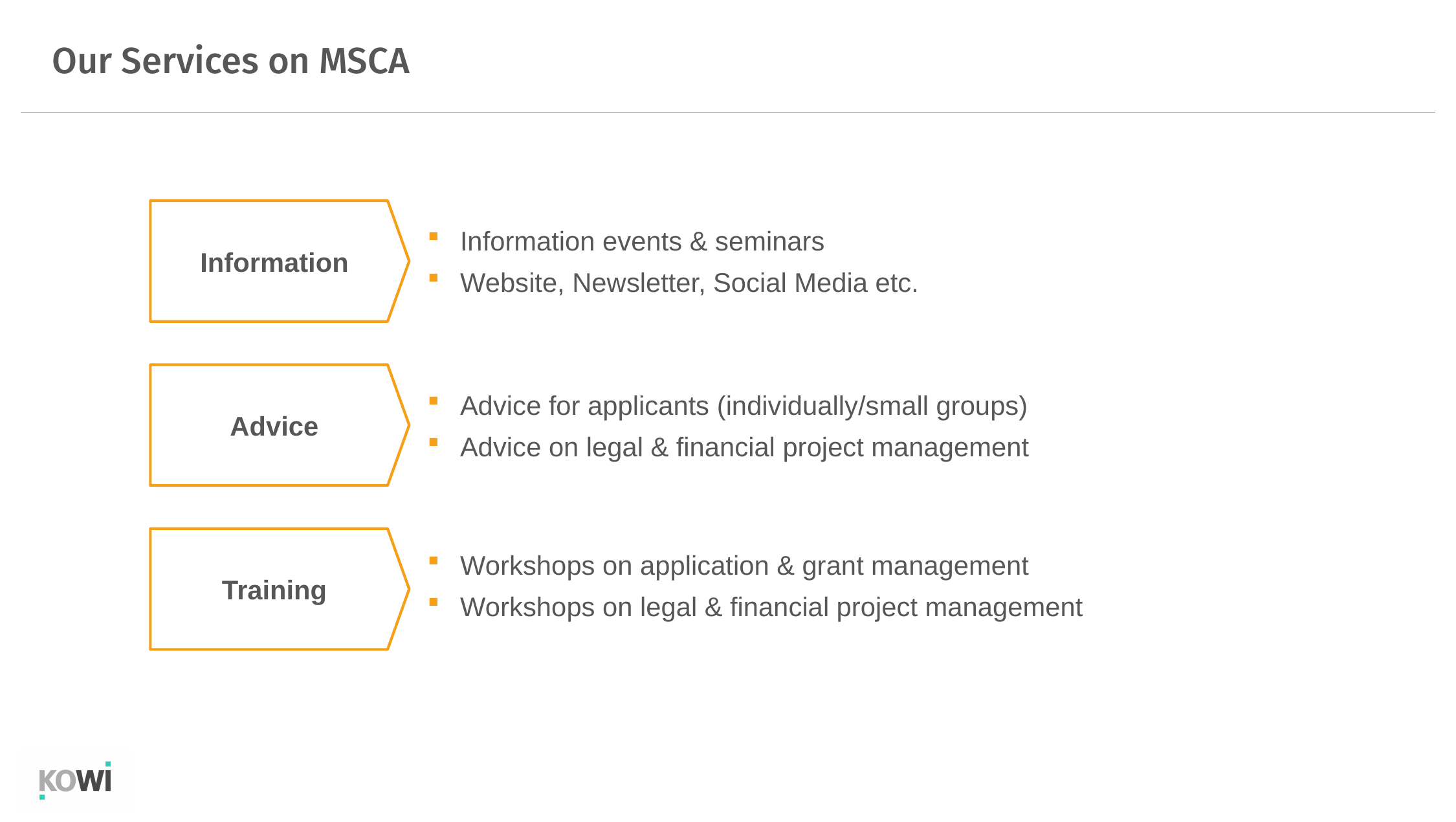

Our Services on MSCA
Information
Information events & seminars
Website, Newsletter, Social Media etc.
Advice for applicants (individually/small groups)
Advice on legal & financial project management
Advice
Training
Workshops on application & grant management
Workshops on legal & financial project management